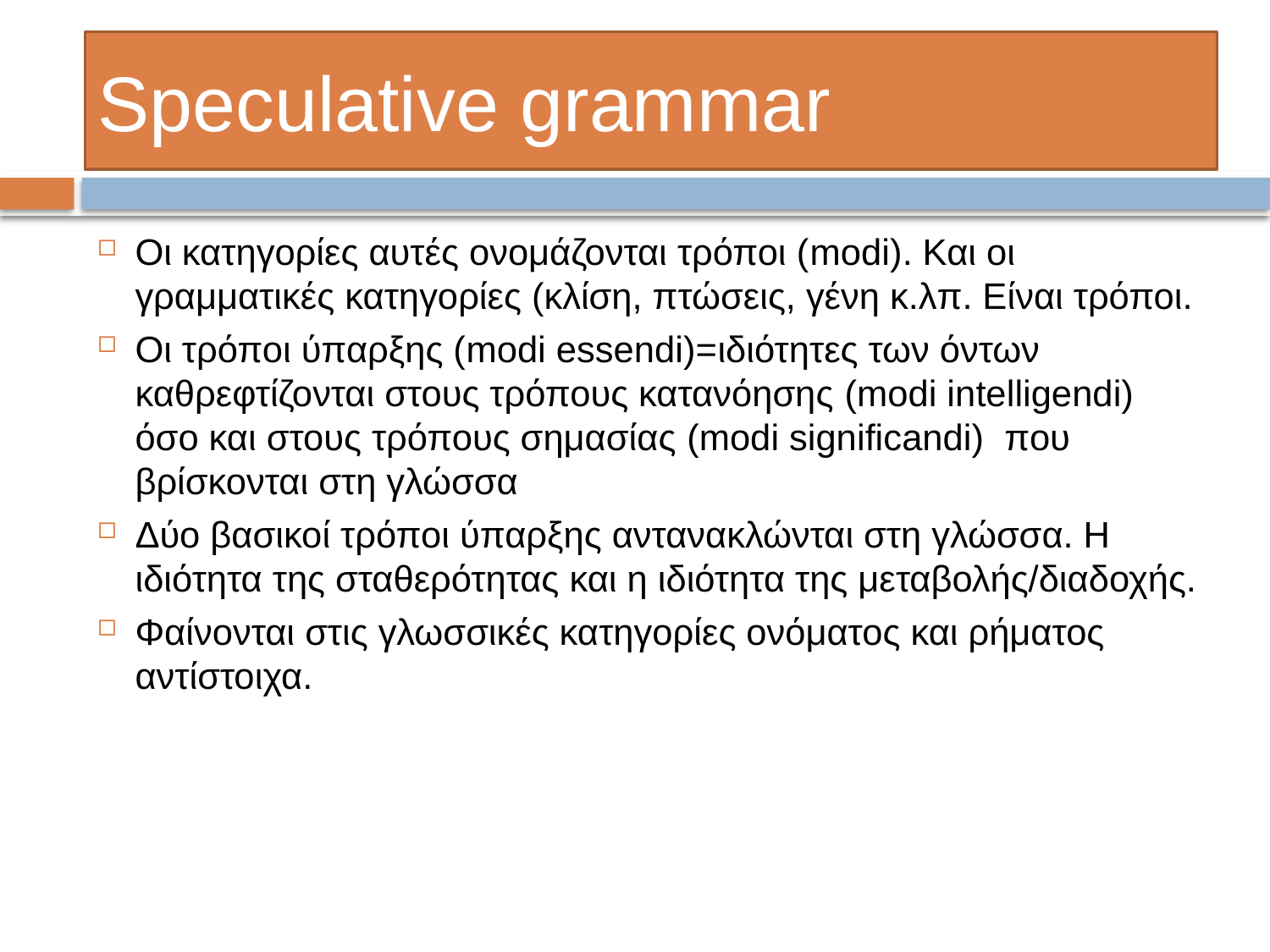

# Speculative grammar
Οι κατηγορίες αυτές ονομάζονται τρόποι (modi). Και οι γραμματικές κατηγορίες (κλίση, πτώσεις, γένη κ.λπ. Είναι τρόποι.
Οι τρόποι ύπαρξης (modi essendi)=ιδιότητες των όντων καθρεφτίζονται στους τρόπους κατανόησης (modi intelligendi) όσο και στους τρόπους σημασίας (modi significandi)  που βρίσκονται στη γλώσσα
Δύο βασικοί τρόποι ύπαρξης αντανακλώνται στη γλώσσα. Η ιδιότητα της σταθερότητας και η ιδιότητα της μεταβολής/διαδοχής.
Φαίνονται στις γλωσσικές κατηγορίες ονόματος και ρήματος αντίστοιχα.